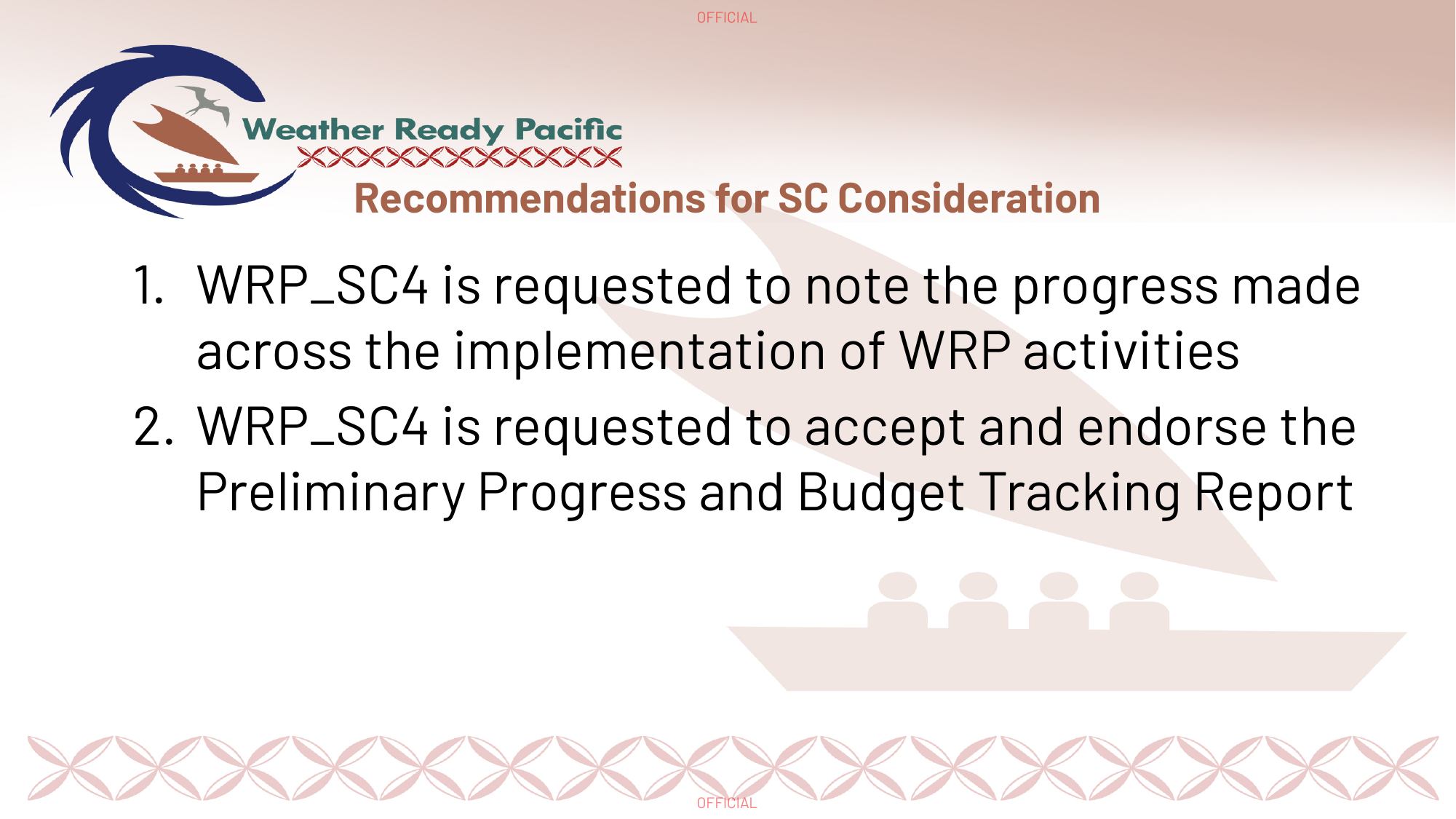

# Recommendations for SC Consideration
WRP_SC4 is requested to note the progress made across the implementation of WRP activities
WRP_SC4 is requested to accept and endorse the Preliminary Progress and Budget Tracking Report